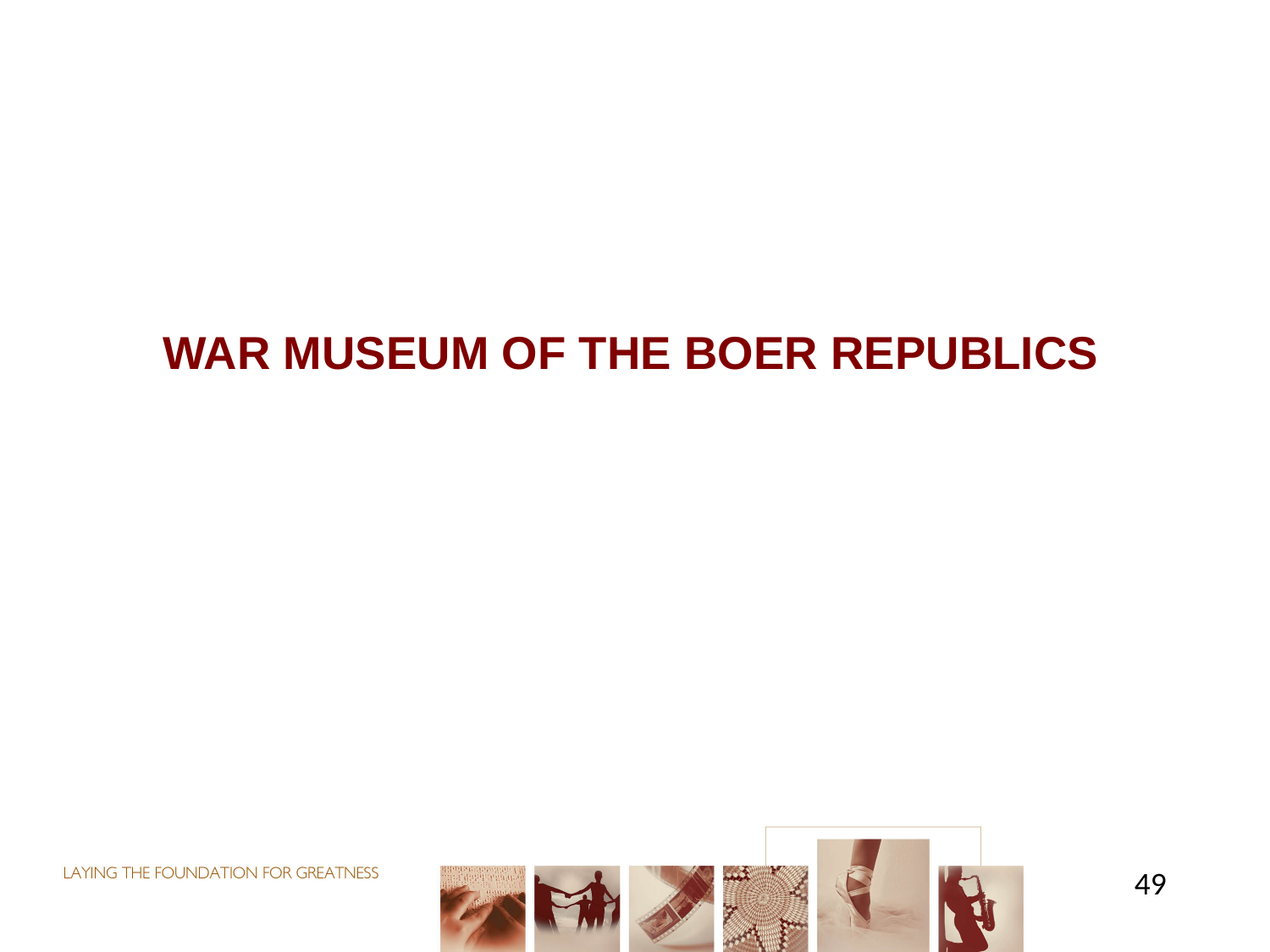

# WAR MUSEUM OF THE BOER REPUBLICS
49